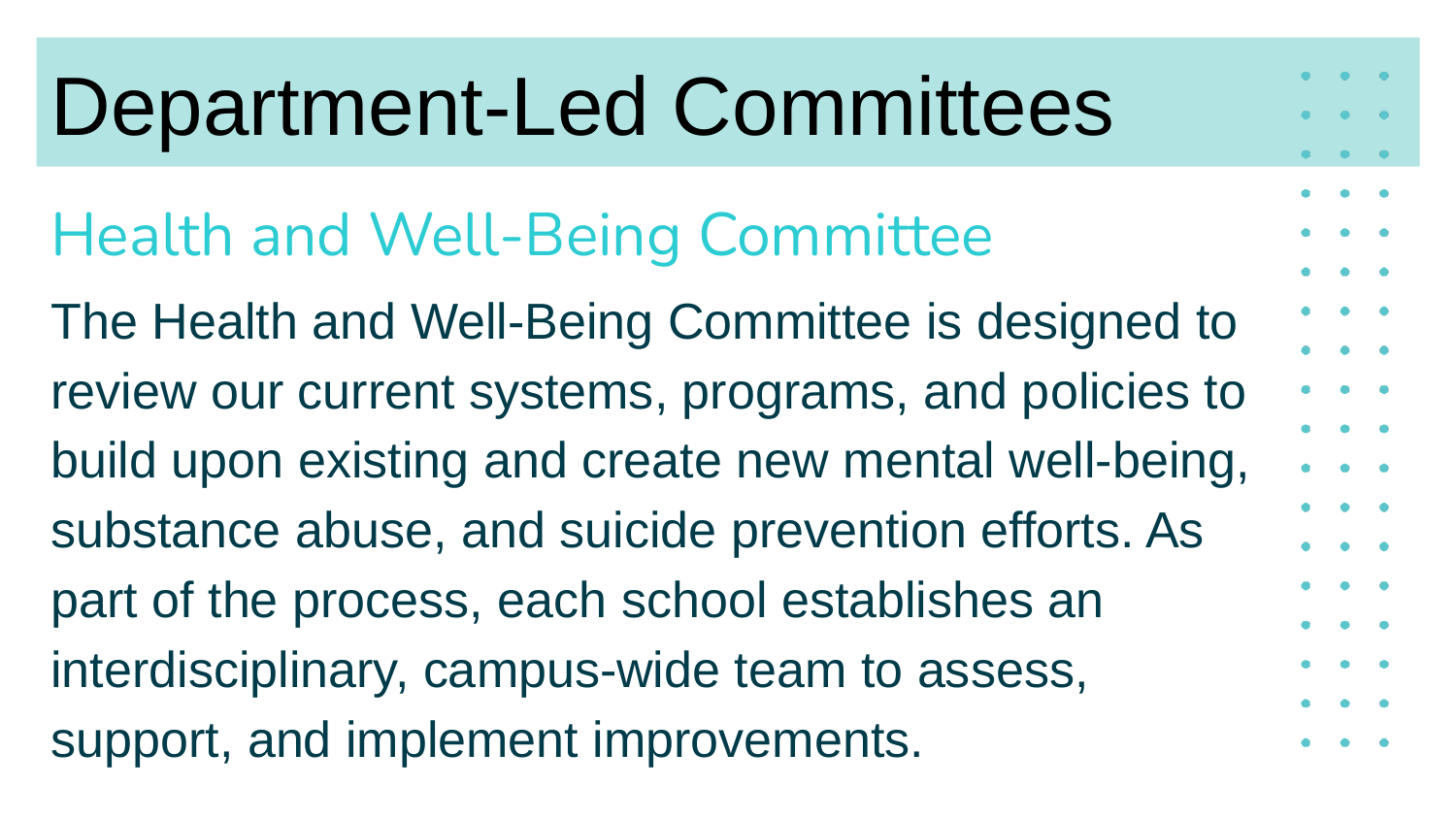

# Department-Led Committees
Health and Well-Being Committee
The Health and Well-Being Committee is designed to review our current systems, programs, and policies to build upon existing and create new mental well-being, substance abuse, and suicide prevention efforts. As part of the process, each school establishes an interdisciplinary, campus-wide team to assess, support, and implement improvements.